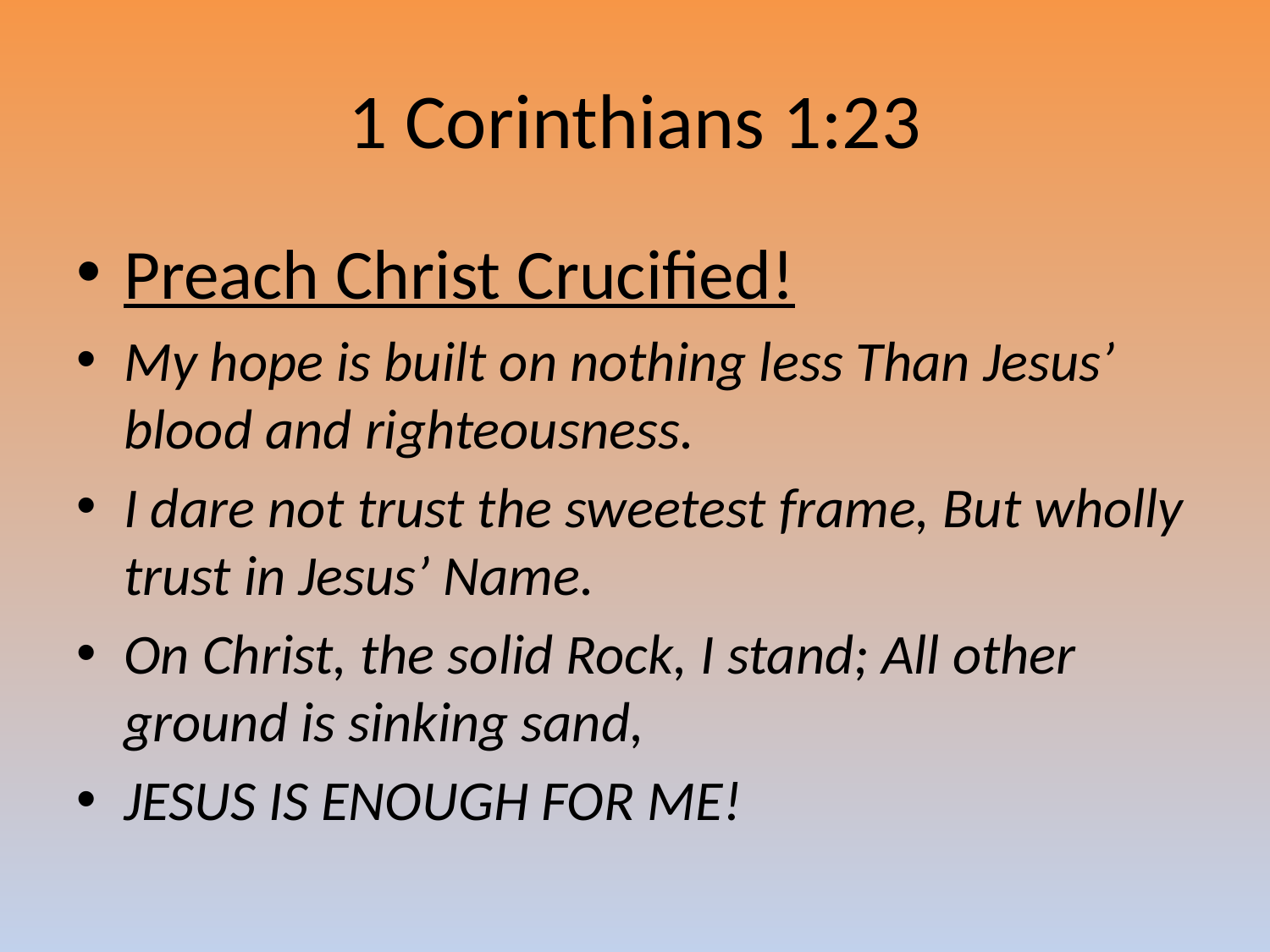

# 1 Corinthians 1:23
Preach Christ Crucified!
My hope is built on nothing less Than Jesus’ blood and righteousness.
I dare not trust the sweetest frame, But wholly trust in Jesus’ Name.
On Christ, the solid Rock, I stand; All other ground is sinking sand,
JESUS IS ENOUGH FOR ME!